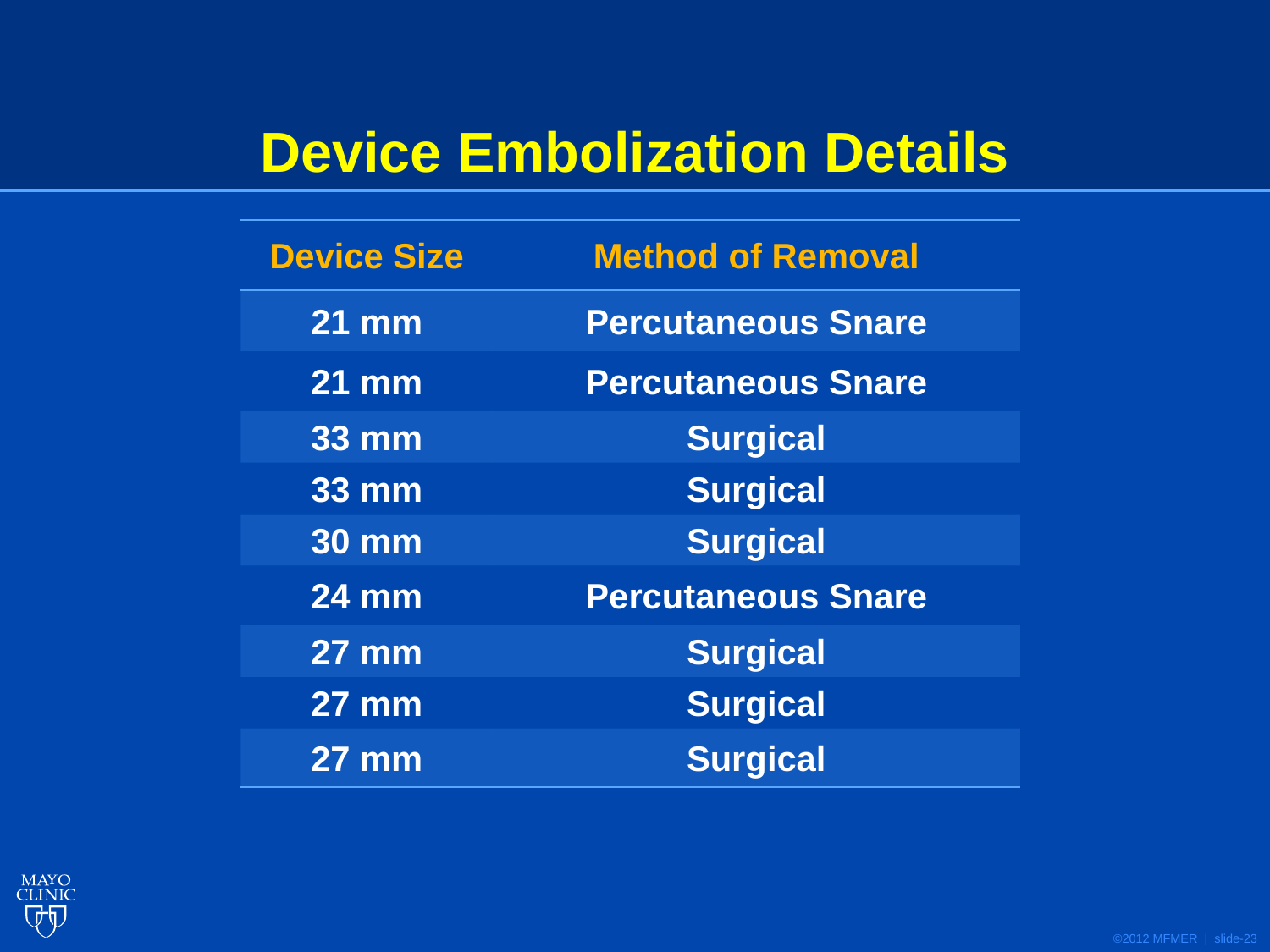

# Device Embolization Details
| Device Size | Method of Removal |
| --- | --- |
| 21 mm | Percutaneous Snare |
| 21 mm | Percutaneous Snare |
| 33 mm | Surgical |
| 33 mm | Surgical |
| 30 mm | Surgical |
| 24 mm | Percutaneous Snare |
| 27 mm | Surgical |
| 27 mm | Surgical |
| 27 mm | Surgical |